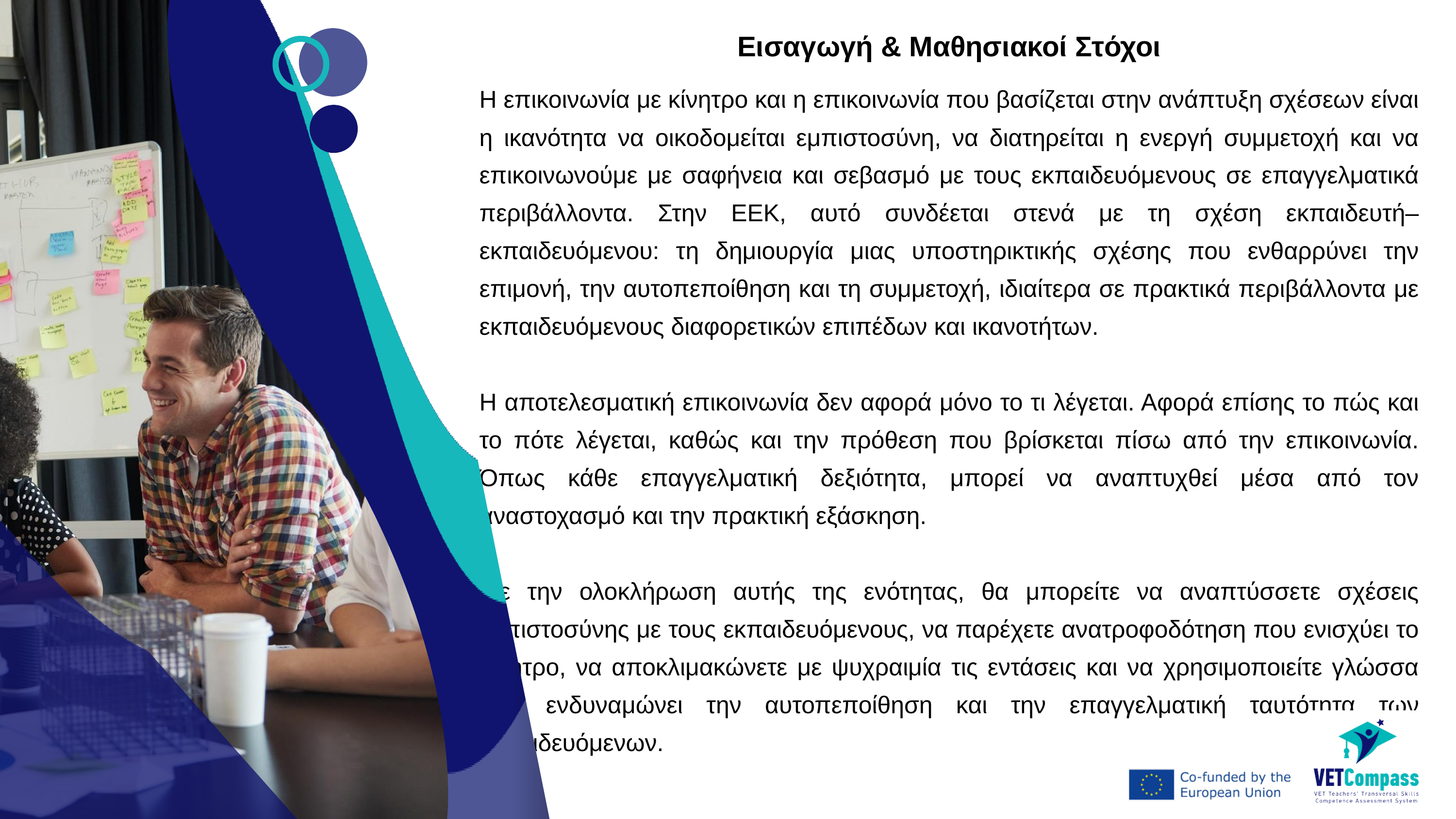

Εισαγωγή & Μαθησιακοί Στόχοι

Η επικοινωνία με κίνητρο και η επικοινωνία που βασίζεται στην ανάπτυξη σχέσεων είναι η ικανότητα να οικοδομείται εμπιστοσύνη, να διατηρείται η ενεργή συμμετοχή και να επικοινωνούμε με σαφήνεια και σεβασμό με τους εκπαιδευόμενους σε επαγγελματικά περιβάλλοντα. Στην ΕΕΚ, αυτό συνδέεται στενά με τη σχέση εκπαιδευτή–εκπαιδευόμενου: τη δημιουργία μιας υποστηρικτικής σχέσης που ενθαρρύνει την επιμονή, την αυτοπεποίθηση και τη συμμετοχή, ιδιαίτερα σε πρακτικά περιβάλλοντα με εκπαιδευόμενους διαφορετικών επιπέδων και ικανοτήτων.

Η αποτελεσματική επικοινωνία δεν αφορά μόνο το τι λέγεται. Αφορά επίσης το πώς και το πότε λέγεται, καθώς και την πρόθεση που βρίσκεται πίσω από την επικοινωνία. Όπως κάθε επαγγελματική δεξιότητα, μπορεί να αναπτυχθεί μέσα από τον αναστοχασμό και την πρακτική εξάσκηση.

Με την ολοκλήρωση αυτής της ενότητας, θα μπορείτε να αναπτύσσετε σχέσεις εμπιστοσύνης με τους εκπαιδευόμενους, να παρέχετε ανατροφοδότηση που ενισχύει το κίνητρο, να αποκλιμακώνετε με ψυχραιμία τις εντάσεις και να χρησιμοποιείτε γλώσσα που ενδυναμώνει την αυτοπεποίθηση και την επαγγελματική ταυτότητα των εκπαιδευόμενων.